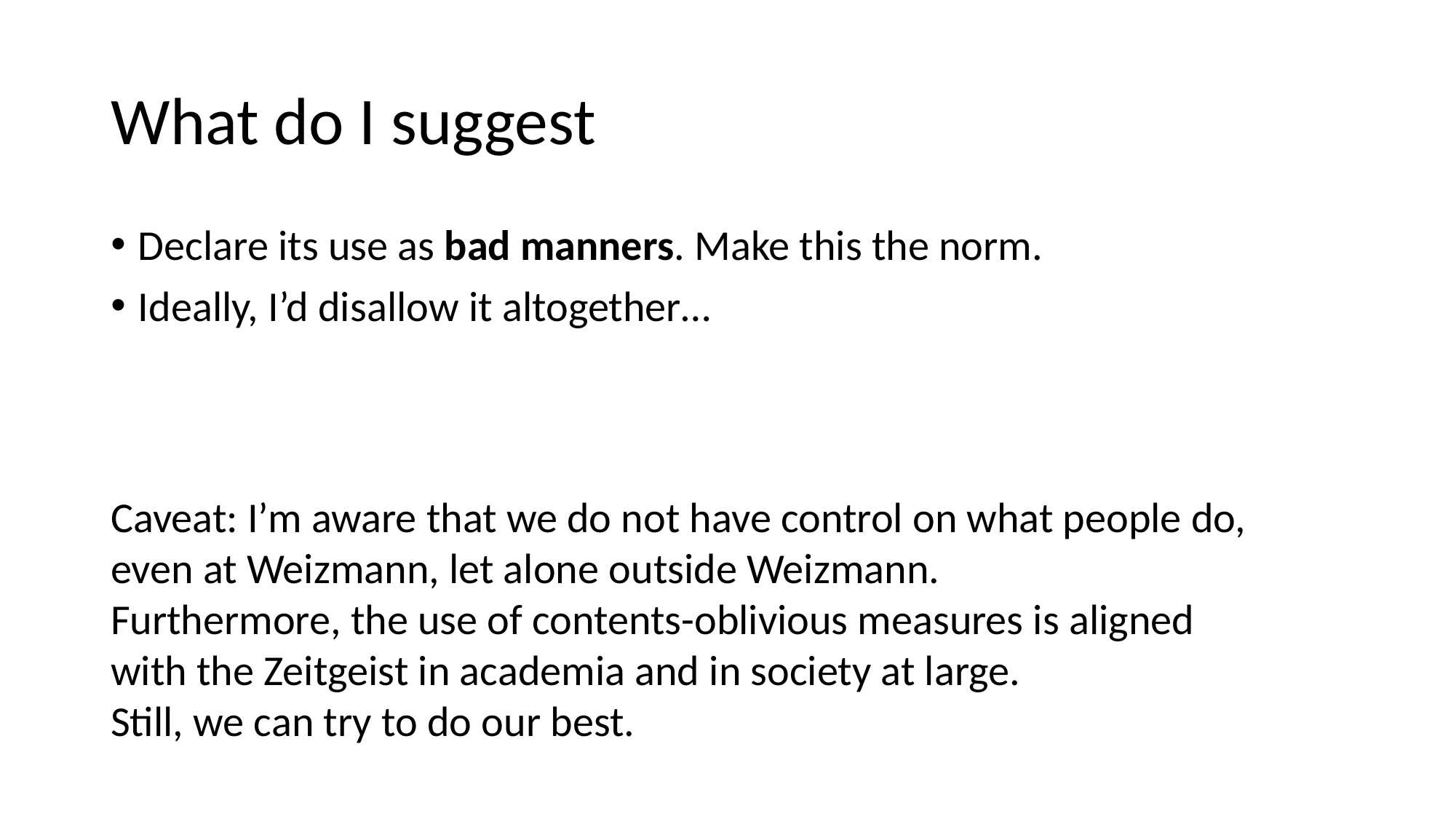

# What do I suggest
Declare its use as bad manners. Make this the norm.
Ideally, I’d disallow it altogether…
Caveat: I’m aware that we do not have control on what people do, even at Weizmann, let alone outside Weizmann.
Furthermore, the use of contents-oblivious measures is aligned with the Zeitgeist in academia and in society at large.
Still, we can try to do our best.